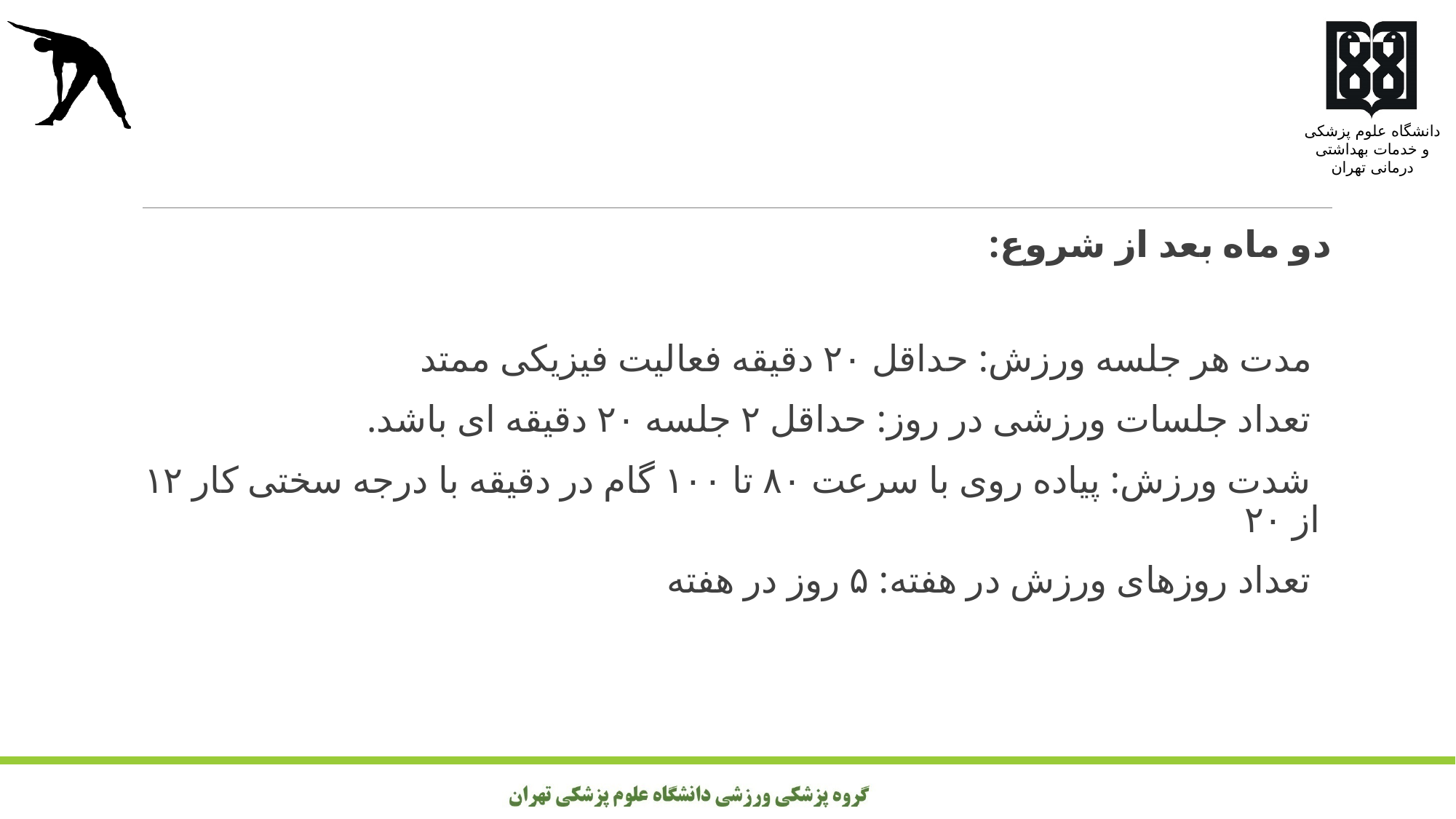

دو ماه بعد از شروع:

 مدت هر جلسه ورزش: حداقل ۲۰ دقیقه فعالیت فیزیکی ممتد
 تعداد جلسات ورزشی در روز: حداقل ۲ جلسه ۲۰ دقیقه ای باشد.
 شدت ورزش: پیاده روی با سرعت ۸۰ تا ۱۰۰ گام در دقیقه با درجه سختی کار ۱۲ از ۲۰
 تعداد روزهای ورزش در هفته: ۵ روز در هفته